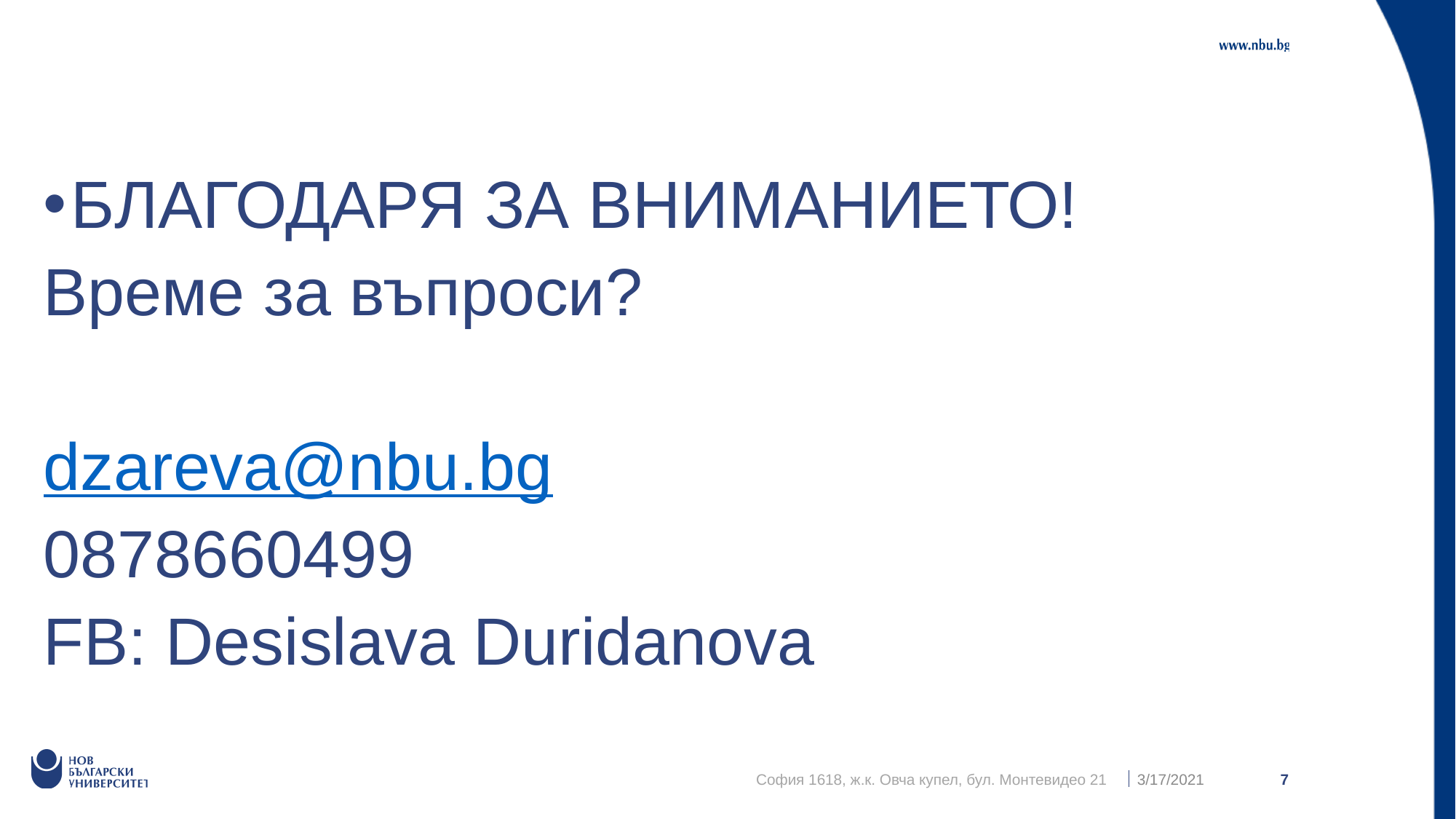

#
БЛАГОДАРЯ ЗА ВНИМАНИЕТО!
Време за въпроси?

dzareva@nbu.bg
0878660499
FB: Desislava Duridanova
3/17/2021
7